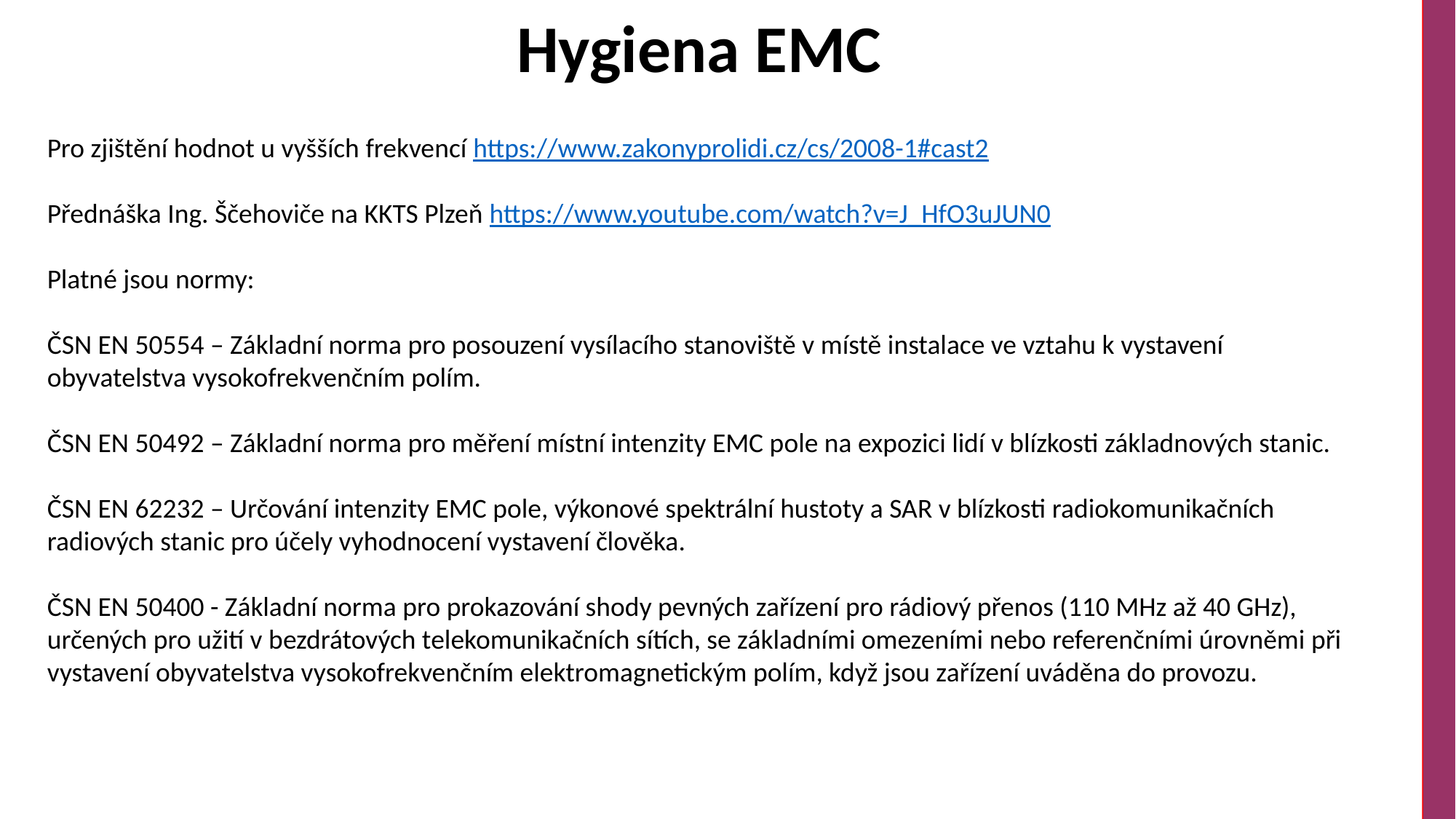

# Hygiena EMC

Pro zjištění hodnot u vyšších frekvencí https://www.zakonyprolidi.cz/cs/2008-1#cast2

Přednáška Ing. Ščehoviče na KKTS Plzeň https://www.youtube.com/watch?v=J_HfO3uJUN0

Platné jsou normy:

ČSN EN 50554 – Základní norma pro posouzení vysílacího stanoviště v místě instalace ve vztahu k vystavení obyvatelstva vysokofrekvenčním polím.

ČSN EN 50492 – Základní norma pro měření místní intenzity EMC pole na expozici lidí v blízkosti základnových stanic.

ČSN EN 62232 – Určování intenzity EMC pole, výkonové spektrální hustoty a SAR v blízkosti radiokomunikačních radiových stanic pro účely vyhodnocení vystavení člověka.

ČSN EN 50400 - Základní norma pro prokazování shody pevných zařízení pro rádiový přenos (110 MHz až 40 GHz), určených pro užití v bezdrátových telekomunikačních sítích, se základními omezeními nebo referenčními úrovněmi při vystavení obyvatelstva vysokofrekvenčním elektromagnetickým polím, když jsou zařízení uváděna do provozu.